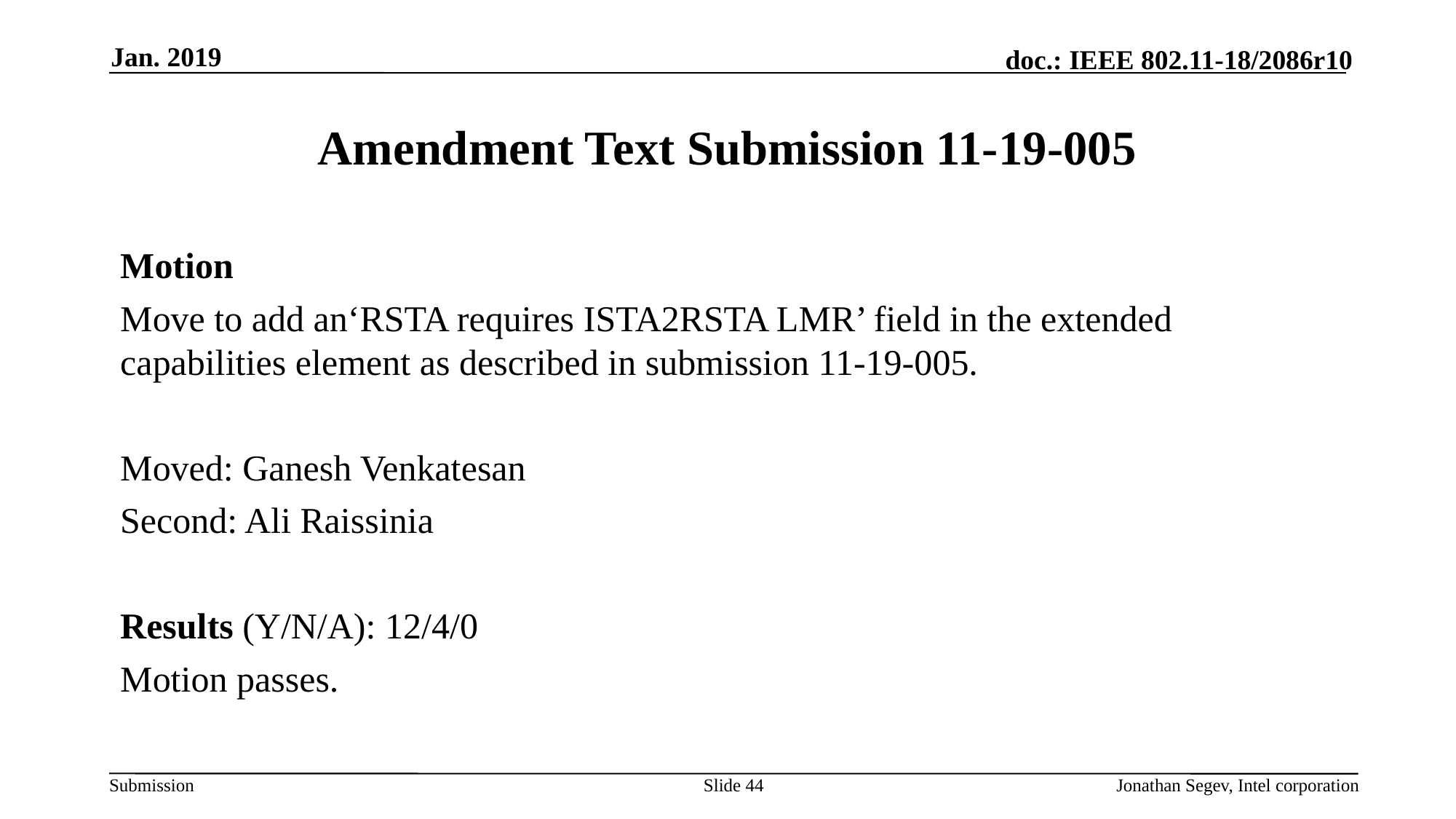

Jan. 2019
# Amendment Text Submission 11-19-005
Motion
Move to add an‘RSTA requires ISTA2RSTA LMR’ field in the extended capabilities element as described in submission 11-19-005.

Moved: Ganesh Venkatesan
Second: Ali Raissinia

Results (Y/N/A): 12/4/0
Motion passes.

Slide 44
Jonathan Segev, Intel corporation